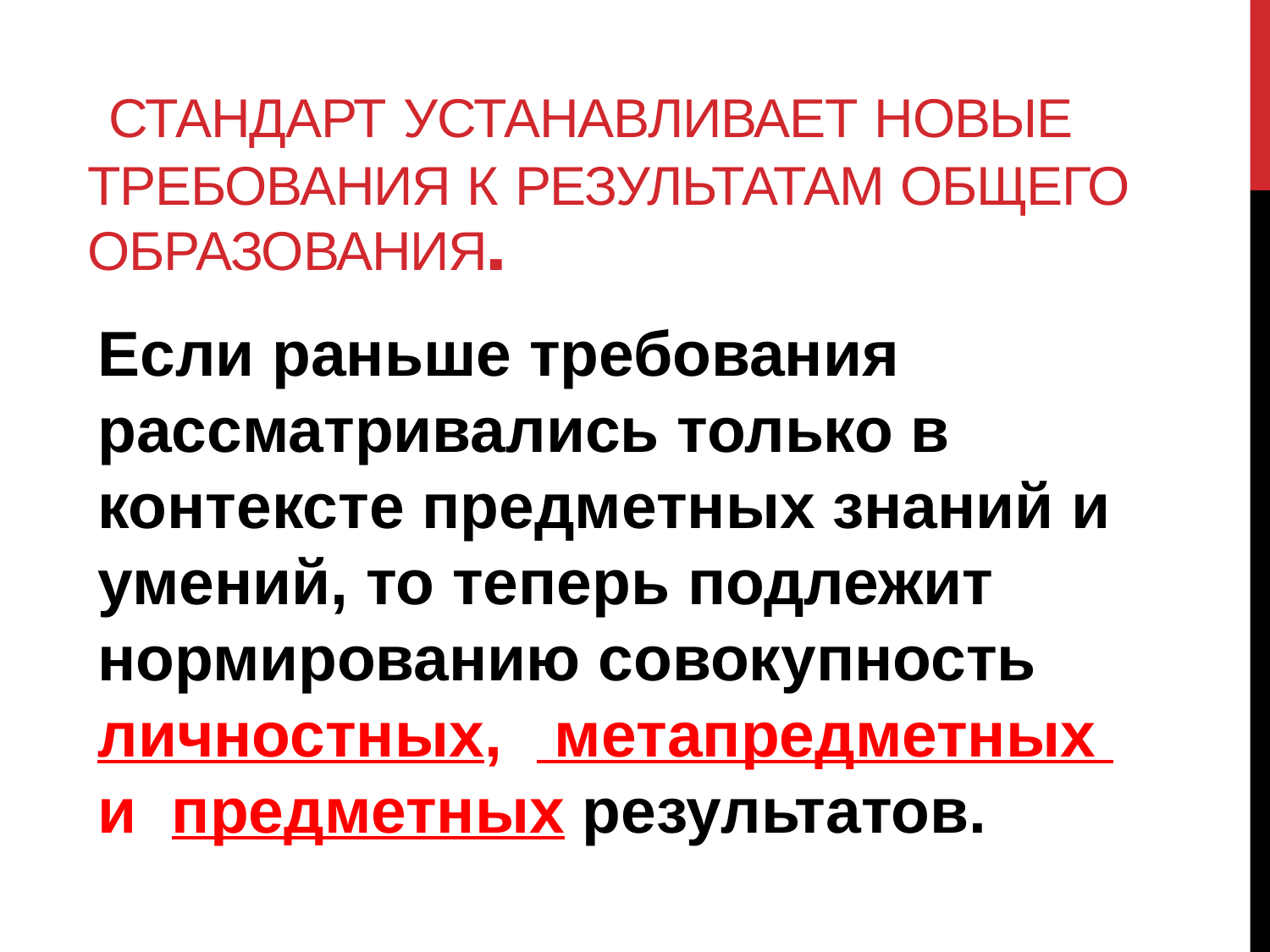

# Стандарт устанавливает новые требования к результатам общего образования.
Если раньше требования рассматривались только в контексте предметных знаний и умений, то теперь подлежит нормированию совокупность личностных,   метапредметных  и  предметных результатов.